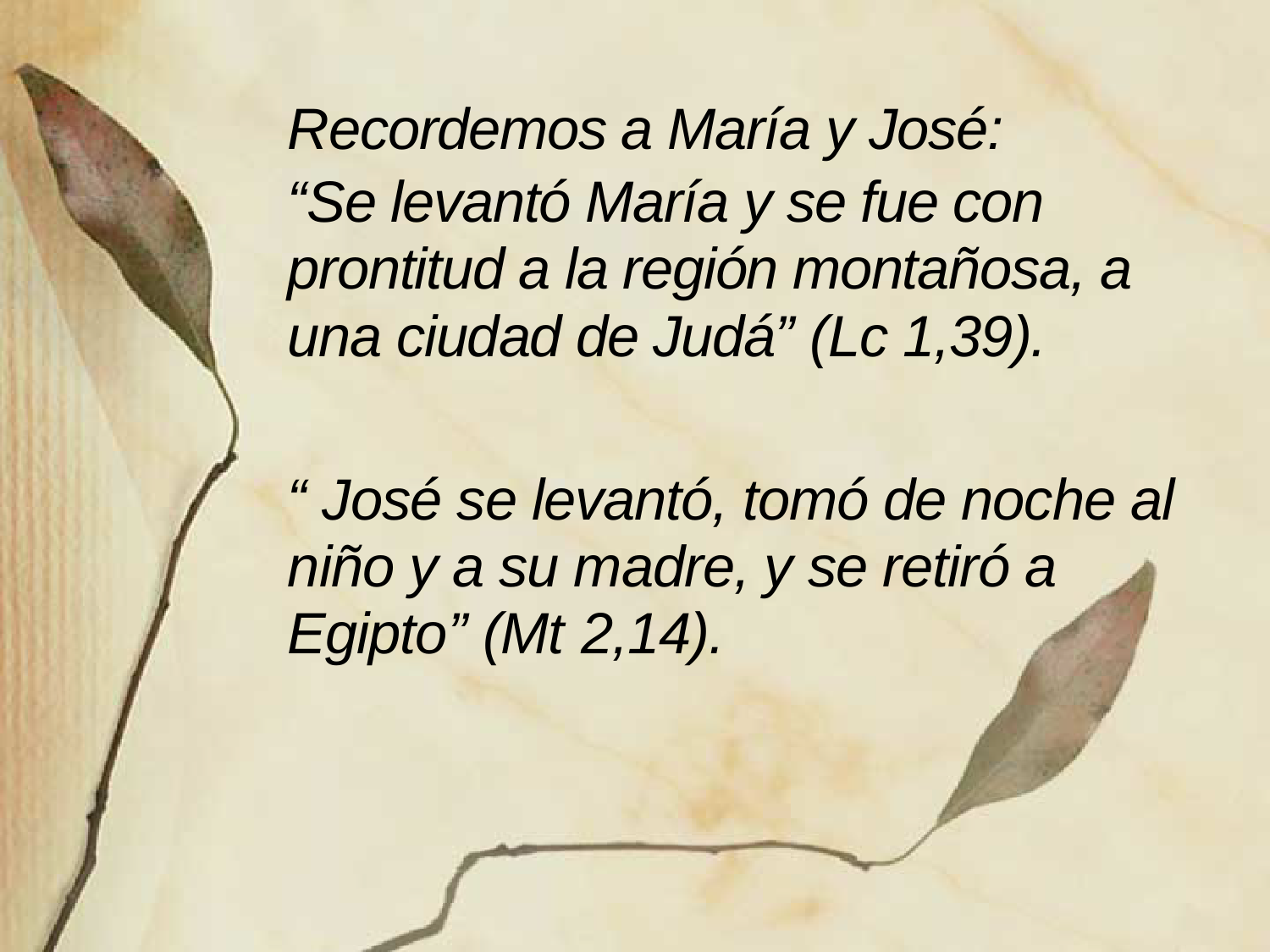

Recordemos a María y José:
“Se levantó María y se fue con prontitud a la región montañosa, a una ciudad de Judá” (Lc 1,39).

“ José se levantó, tomó de noche al niño y a su madre, y se retiró a Egipto” (Mt 2,14).